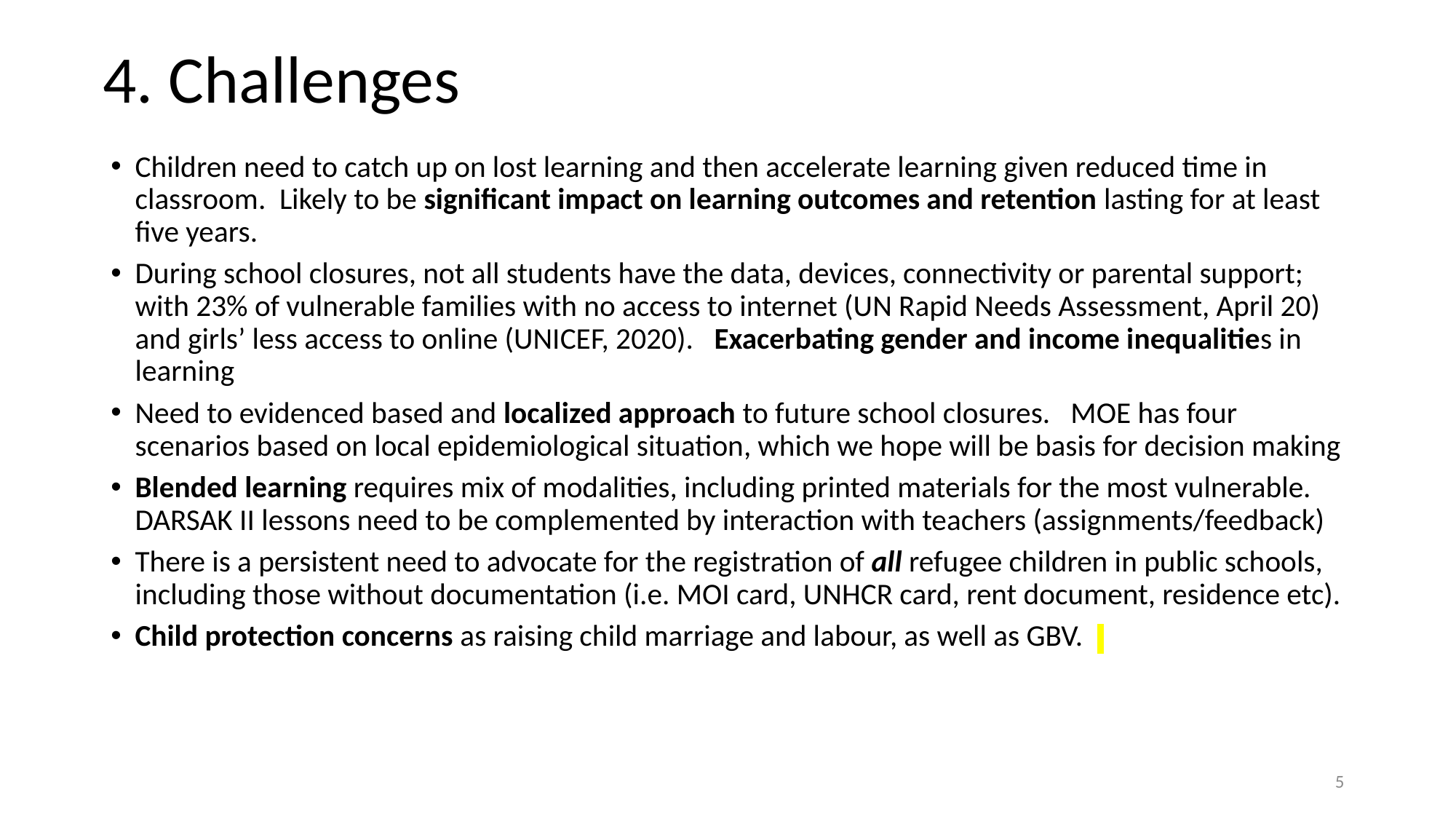

# 4. Challenges
Children need to catch up on lost learning and then accelerate learning given reduced time in classroom.  Likely to be significant impact on learning outcomes and retention lasting for at least five years.
During school closures, not all students have the data, devices, connectivity or parental support; with 23% of vulnerable families with no access to internet (UN Rapid Needs Assessment, April 20) and girls’ less access to online (UNICEF, 2020).   Exacerbating gender and income inequalities in learning
Need to evidenced based and localized approach to future school closures.   MOE has four scenarios based on local epidemiological situation, which we hope will be basis for decision making
Blended learning requires mix of modalities, including printed materials for the most vulnerable.  DARSAK II lessons need to be complemented by interaction with teachers (assignments/feedback)
There is a persistent need to advocate for the registration of all refugee children in public schools, including those without documentation (i.e. MOI card, UNHCR card, rent document, residence etc).
Child protection concerns as raising child marriage and labour, as well as GBV.

5